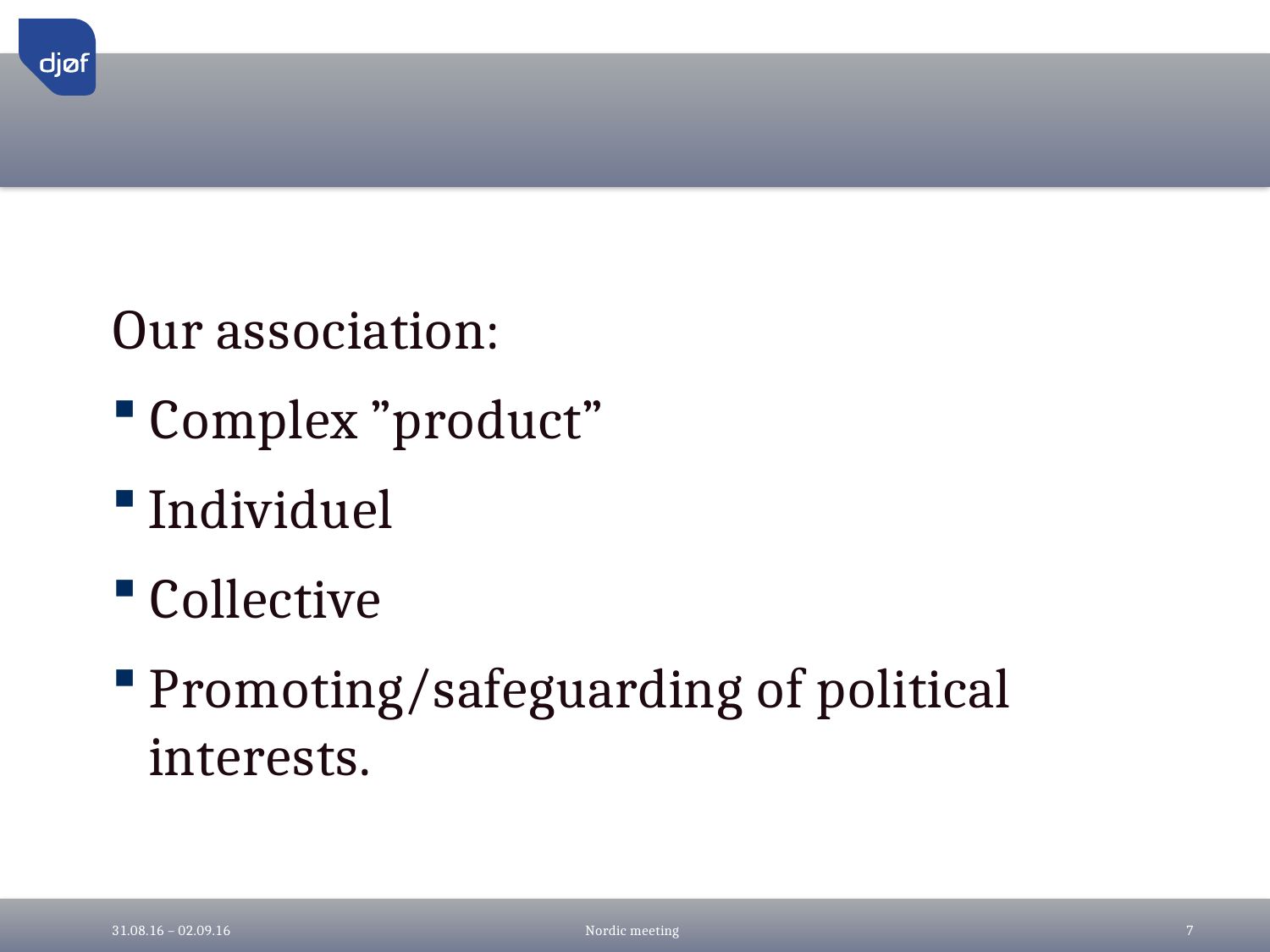

#

Our association:
Complex ”product”
Individuel
Collective
Promoting/safeguarding of political interests.
31.08.16 – 02.09.16
Nordic meeting
7